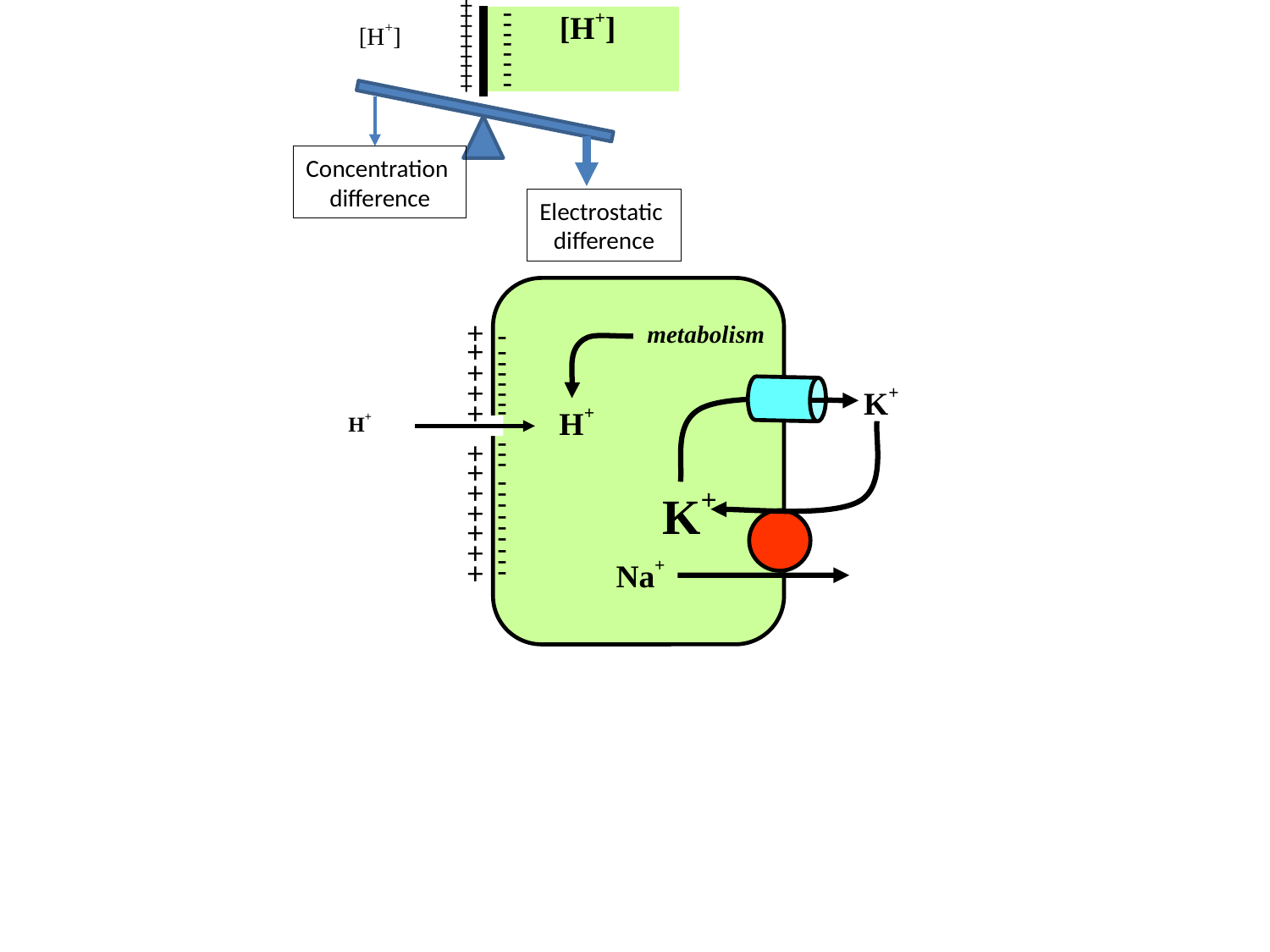

+
-
+
-
[H+]
+
-

[H+]
+
-
+
-
+
-
+
-
+
-
+

Concentration
difference
Electrostatic
difference

+
-
metabolism
+
-

-
+
-
-

+
-
K+
-
-
+

H+

H+

-

+
-
-
+
-
+
-
K+
-
+
-
-
+

-
-
+
-
-
+
Na+